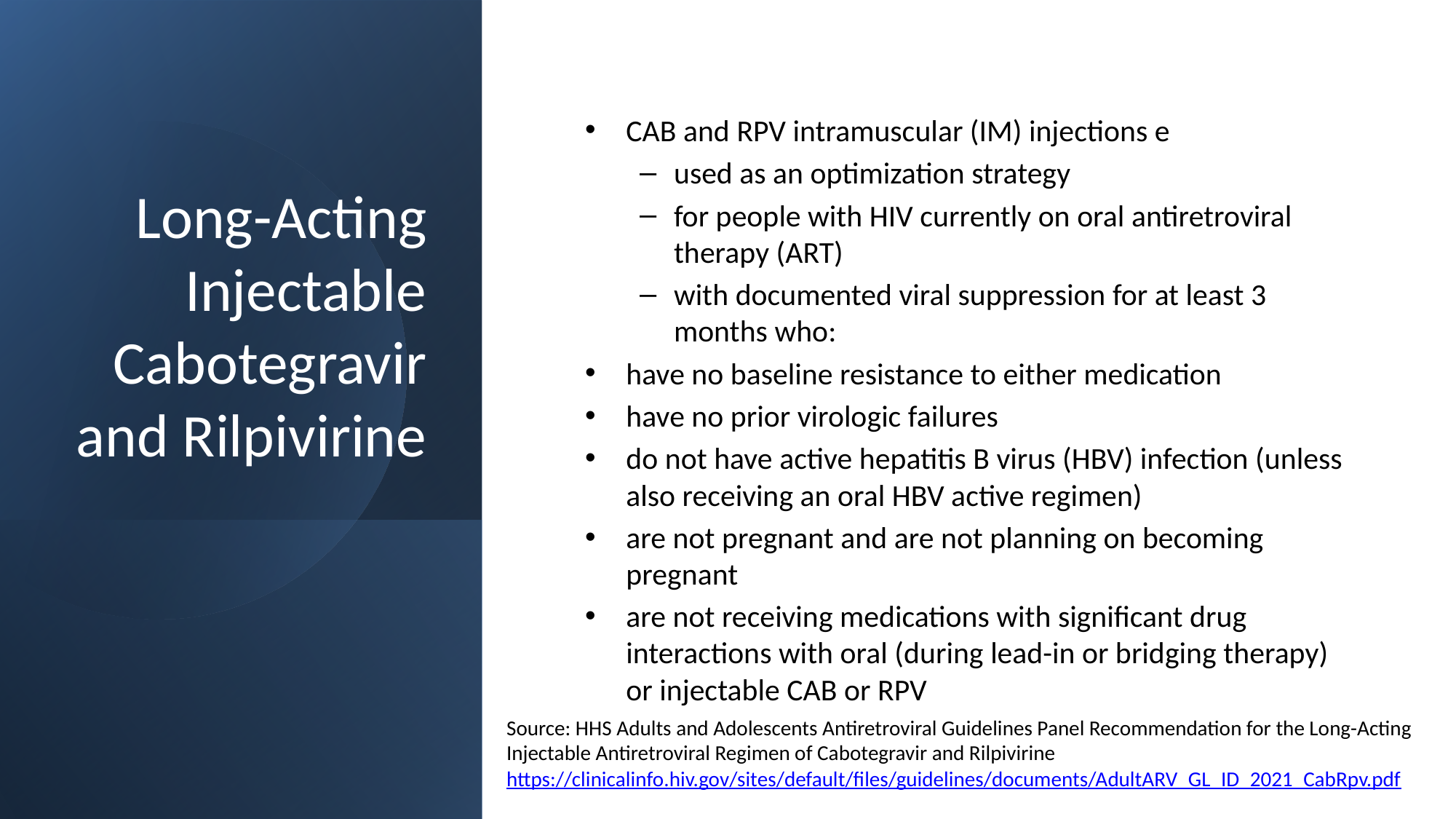

# Long-Acting Injectable Cabotegravir and Rilpivirine
CAB and RPV intramuscular (IM) injections e
used as an optimization strategy
for people with HIV currently on oral antiretroviral therapy (ART)
with documented viral suppression for at least 3 months who:
have no baseline resistance to either medication
have no prior virologic failures
do not have active hepatitis B virus (HBV) infection (unless also receiving an oral HBV active regimen)
are not pregnant and are not planning on becoming pregnant
are not receiving medications with significant drug interactions with oral (during lead-in or bridging therapy) or injectable CAB or RPV

Source: HHS Adults and Adolescents Antiretroviral Guidelines Panel Recommendation for the Long-Acting Injectable Antiretroviral Regimen of Cabotegravir and Rilpivirine https://clinicalinfo.hiv.gov/sites/default/files/guidelines/documents/AdultARV_GL_ID_2021_CabRpv.pdf